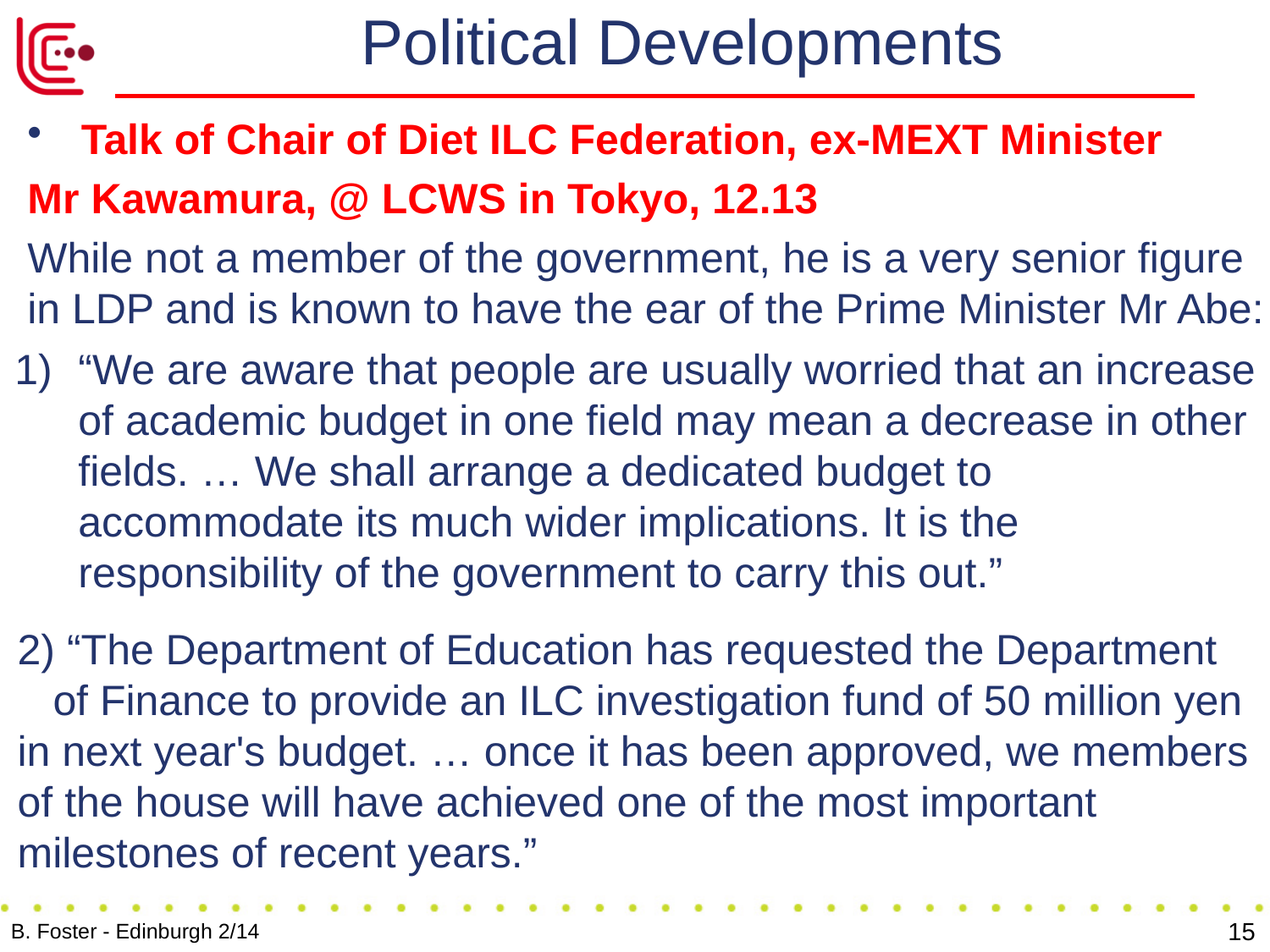

# Political Developments
  Talk of Chair of Diet ILC Federation, ex-MEXT Minister
Mr Kawamura, @ LCWS in Tokyo, 12.13
While not a member of the government, he is a very senior figure in LDP and is known to have the ear of the Prime Minister Mr Abe:

“We are aware that people are usually worried that an increase of academic budget in one field may mean a decrease in other fields. … We shall arrange a dedicated budget to accommodate its much wider implications. It is the responsibility of the government to carry this out.”

2) “The Department of Education has requested the Department       of Finance to provide an ILC investigation fund of 50 million yen in next year's budget. … once it has been approved, we members of the house will have achieved one of the most important milestones of recent years.”

15
B. Foster - Edinburgh 2/14